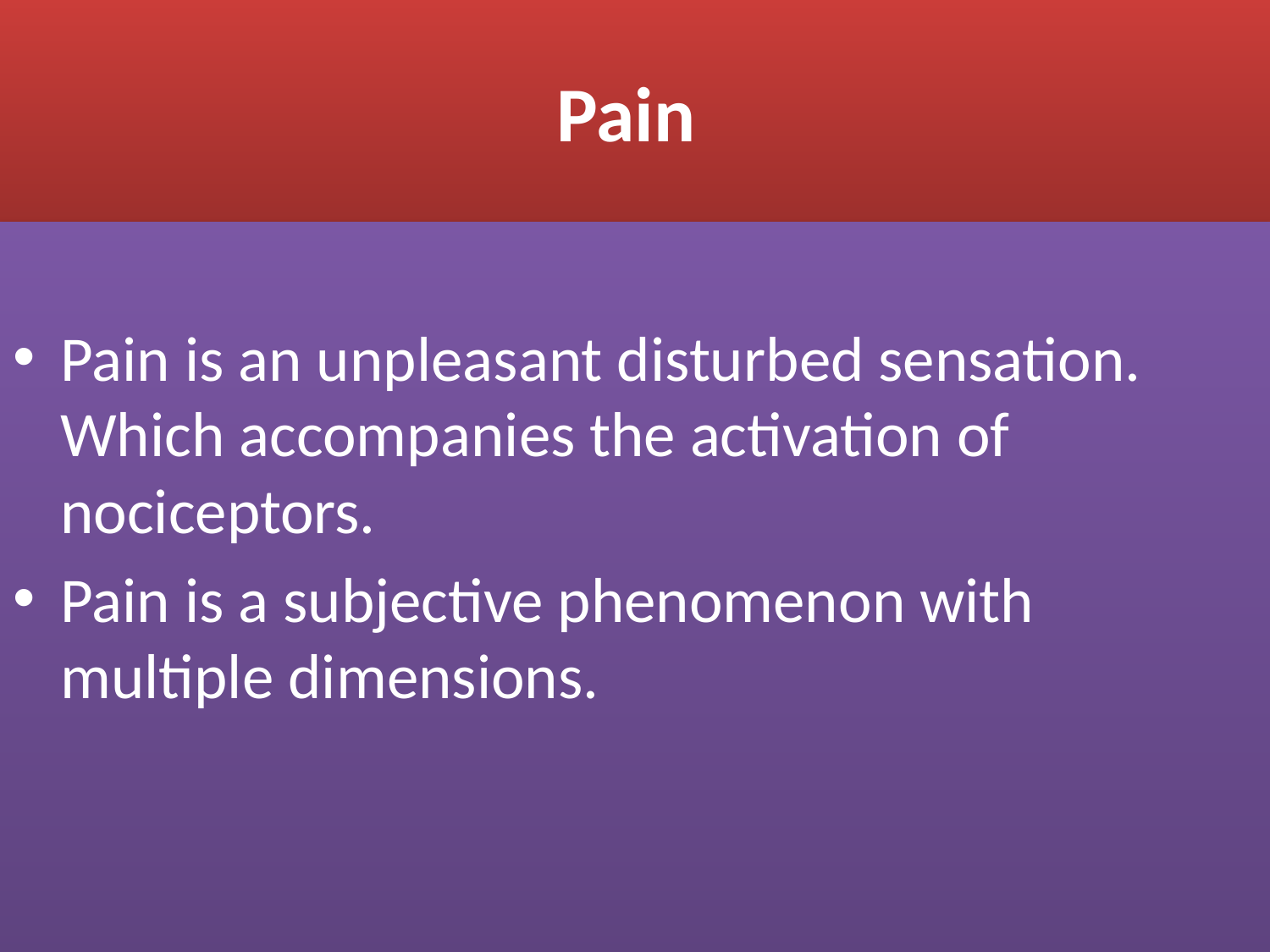

# Pain

Pain is an unpleasant disturbed sensation. Which accompanies the activation of nociceptors.
Pain is a subjective phenomenon with multiple dimensions.